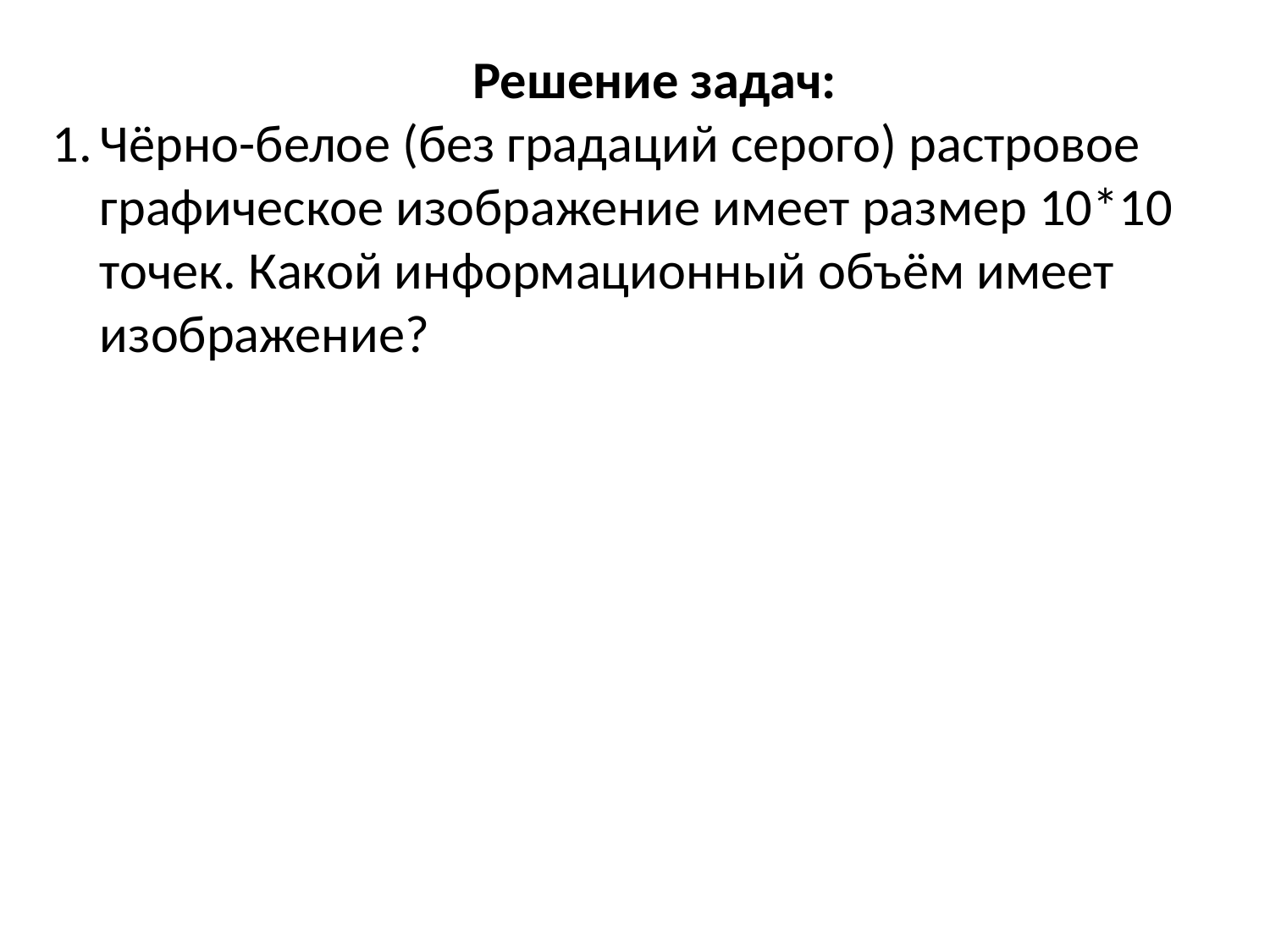

Решение задач:
Чёрно-белое (без градаций серого) растровое графическое изображение имеет размер 10*10 точек. Какой информационный объём имеет изображение?